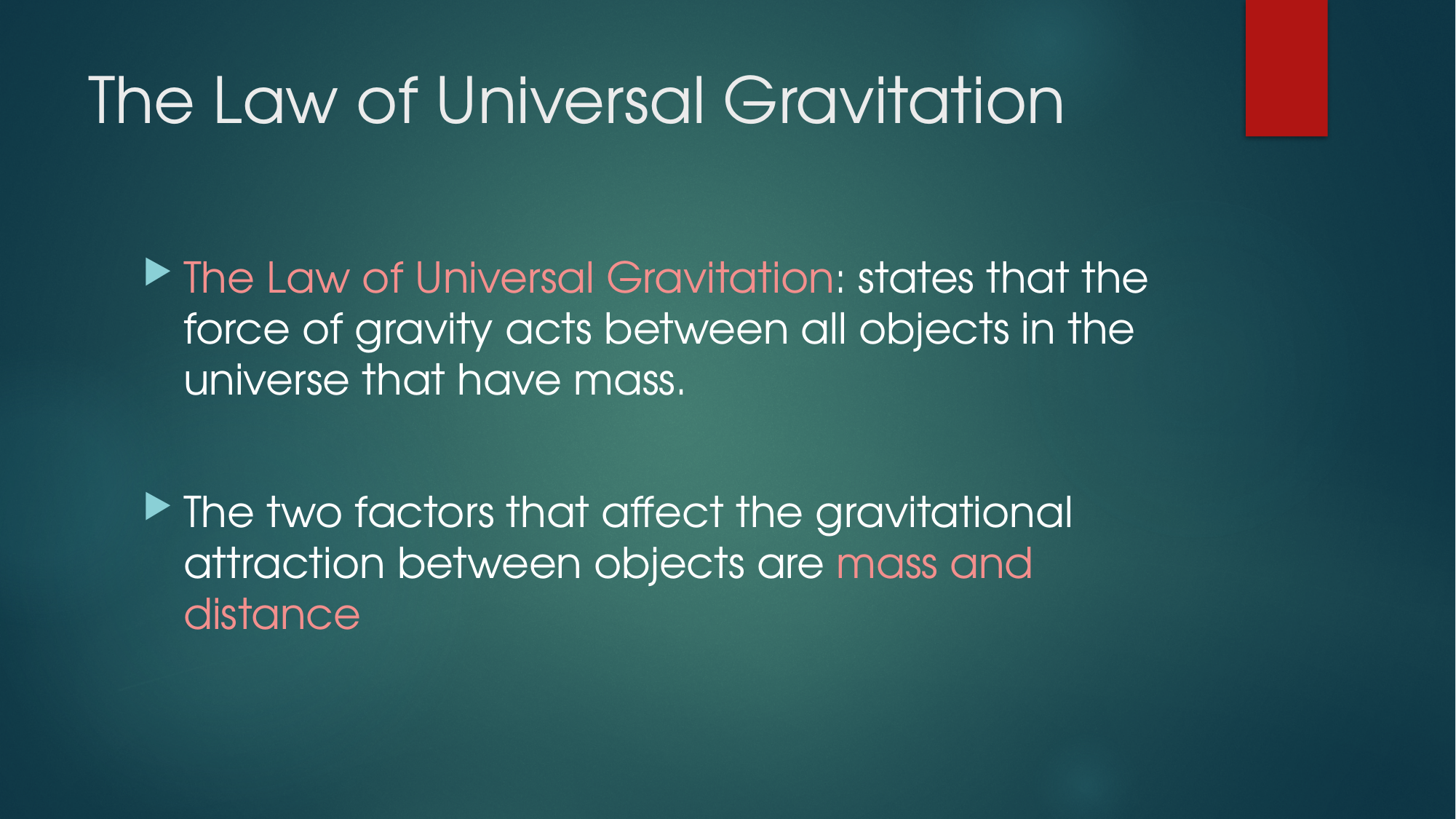

# The Law of Universal Gravitation
The Law of Universal Gravitation: states that the force of gravity acts between all objects in the universe that have mass.

The two factors that affect the gravitational attraction between objects are mass and distance